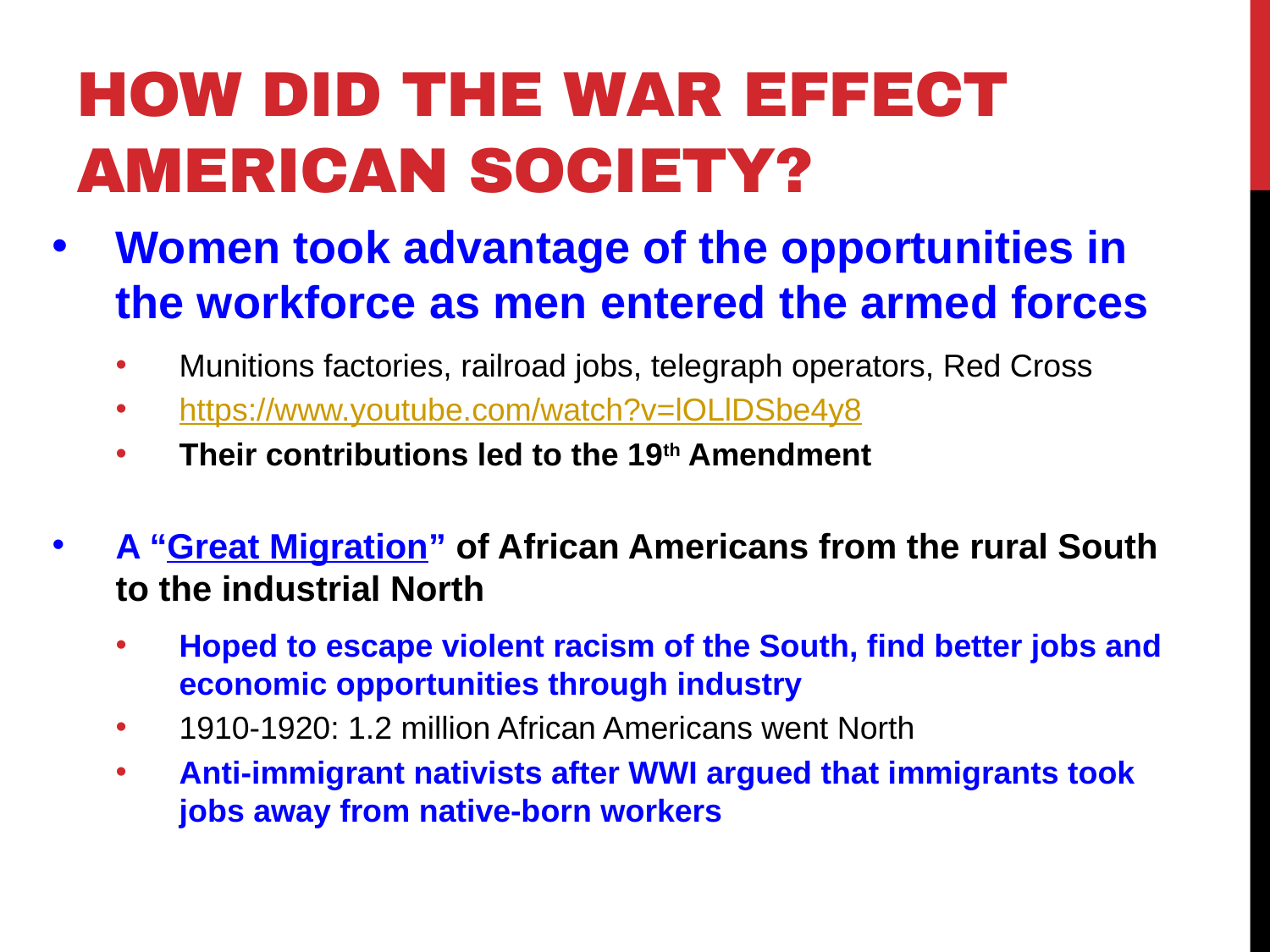

# How did the War effect American Society?
Women took advantage of the opportunities in the workforce as men entered the armed forces
Munitions factories, railroad jobs, telegraph operators, Red Cross
https://www.youtube.com/watch?v=lOLlDSbe4y8
Their contributions led to the 19th Amendment

A “Great Migration” of African Americans from the rural South to the industrial North
Hoped to escape violent racism of the South, find better jobs and economic opportunities through industry
1910-1920: 1.2 million African Americans went North
Anti-immigrant nativists after WWI argued that immigrants took jobs away from native-born workers